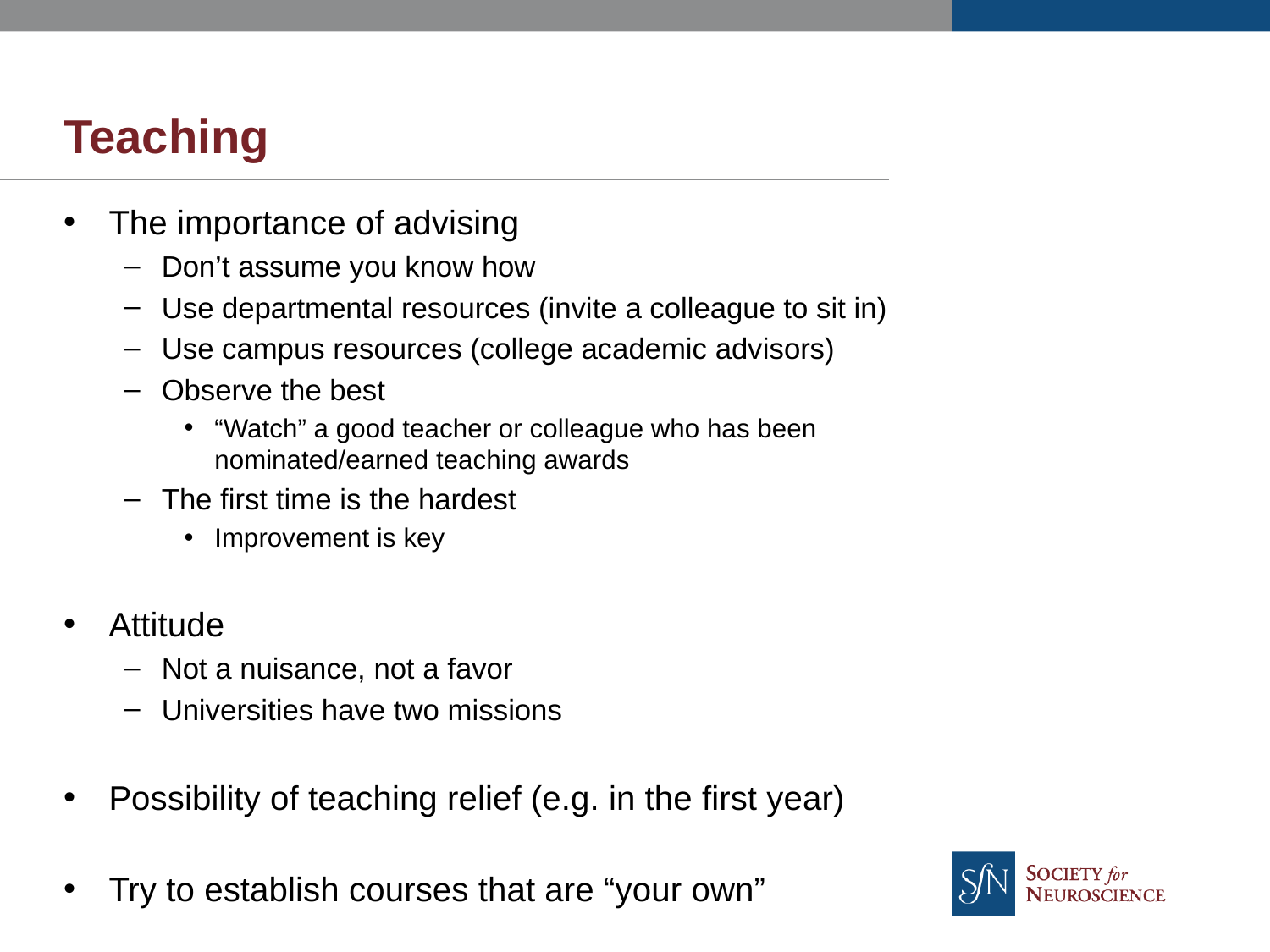

# Teaching
The importance of advising
Don’t assume you know how
Use departmental resources (invite a colleague to sit in)
Use campus resources (college academic advisors)
Observe the best
“Watch” a good teacher or colleague who has been nominated/earned teaching awards
The first time is the hardest
Improvement is key

Attitude
Not a nuisance, not a favor
Universities have two missions

Possibility of teaching relief (e.g. in the first year)

Try to establish courses that are “your own”